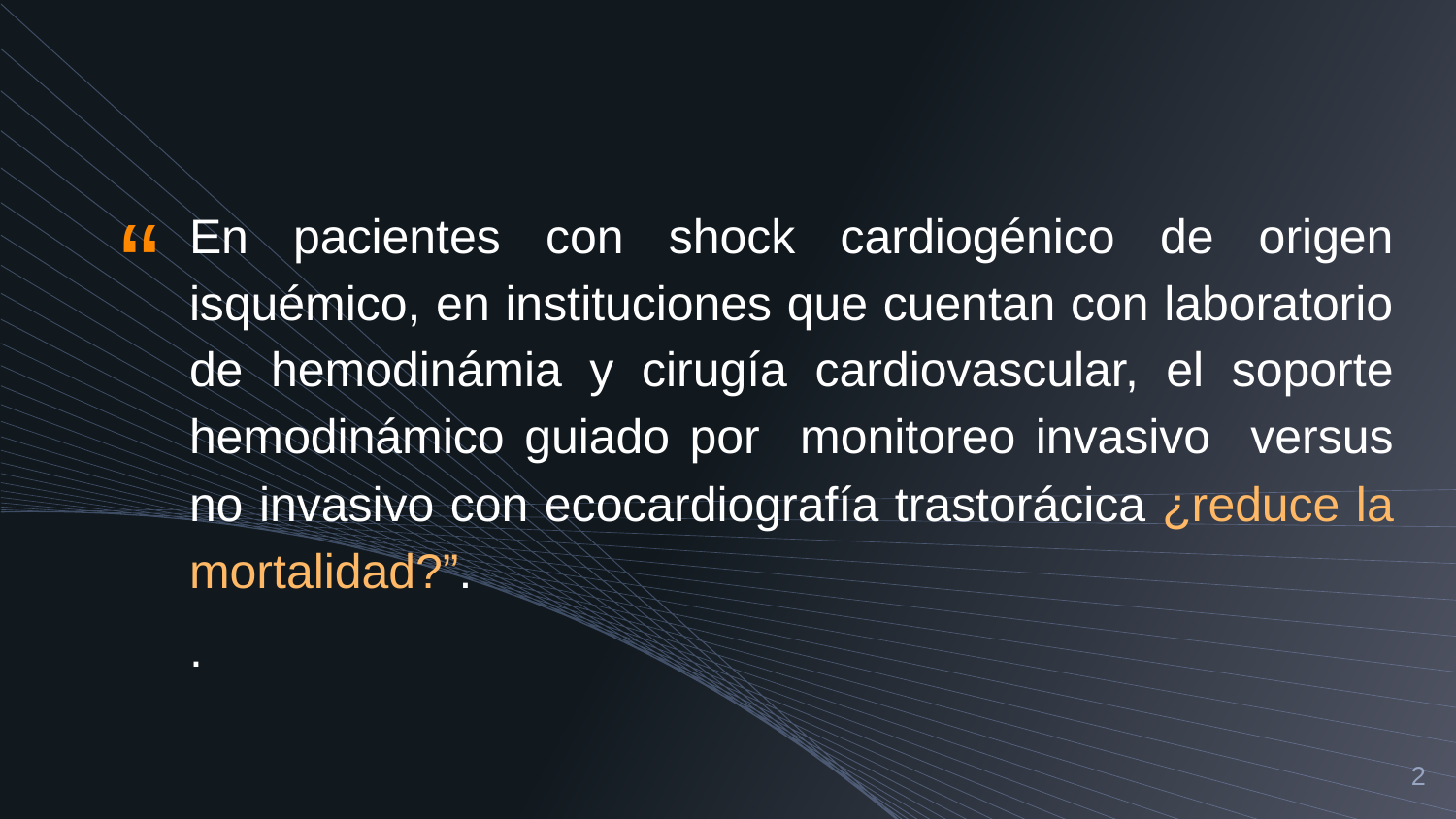

En pacientes con shock cardiogénico de origen isquémico, en instituciones que cuentan con laboratorio de hemodinámia y cirugía cardiovascular, el soporte hemodinámico guiado por  monitoreo invasivo  versus no invasivo con ecocardiografía trastorácica ¿reduce la mortalidad?”.
.
2